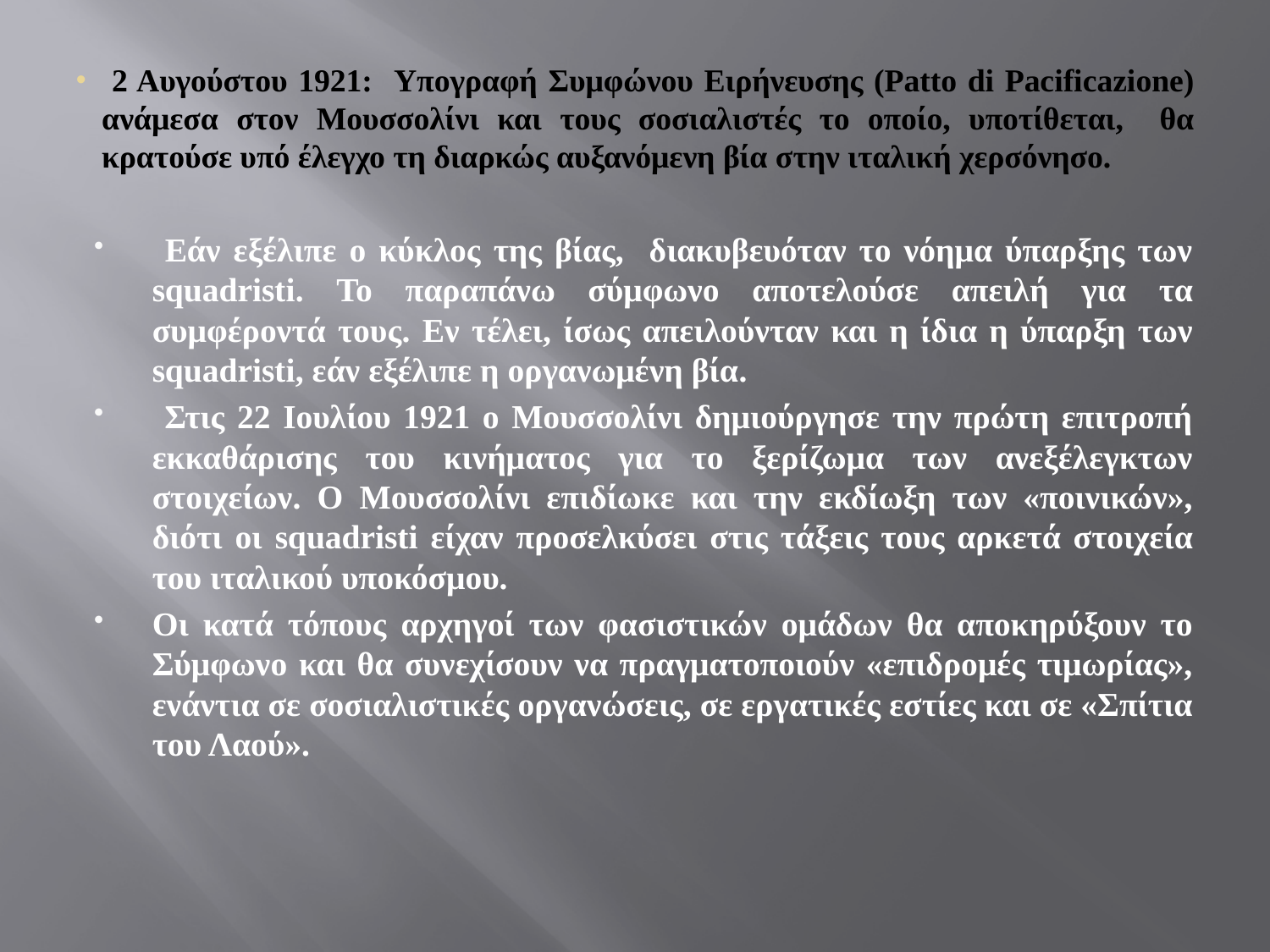

# 2 Αυγούστου 1921:  Υπογραφή Συμφώνου Ειρήνευσης (Patto di Pacificazione) ανάμεσα στον Μουσσολίνι και τους σοσιαλιστές το οποίο, υποτίθεται,  θα κρατούσε υπό έλεγχο τη διαρκώς αυξανόμενη βία στην ιταλική χερσόνησο.
 Εάν εξέλιπε ο κύκλος της βίας,  διακυβευόταν το νόημα ύπαρξης των squadristi. Το παραπάνω σύμφωνο αποτελούσε απειλή για τα συμφέροντά τους. Εν τέλει, ίσως απειλούνταν και η ίδια η ύπαρξη των squadristi, εάν εξέλιπε η οργανωμένη βία.
 Στις 22 Ιουλίου 1921 ο Μουσσολίνι δημιούργησε την πρώτη επιτροπή εκκαθάρισης του κινήματος για το ξερίζωμα των ανεξέλεγκτων στοιχείων. O Μουσσολίνι επιδίωκε και την εκδίωξη των «ποινικών», διότι οι squadristi είχαν προσελκύσει στις τάξεις τους αρκετά στοιχεία του ιταλικού υποκόσμου.
Oι κατά τόπους αρχηγοί των φασιστικών ομάδων θα αποκηρύξουν το Σύμφωνο και θα συνεχίσουν να πραγματοποιούν «επιδρομές τιμωρίας», ενάντια σε σοσιαλιστικές οργανώσεις, σε εργατικές εστίες και σε «Σπίτια του Λαού».